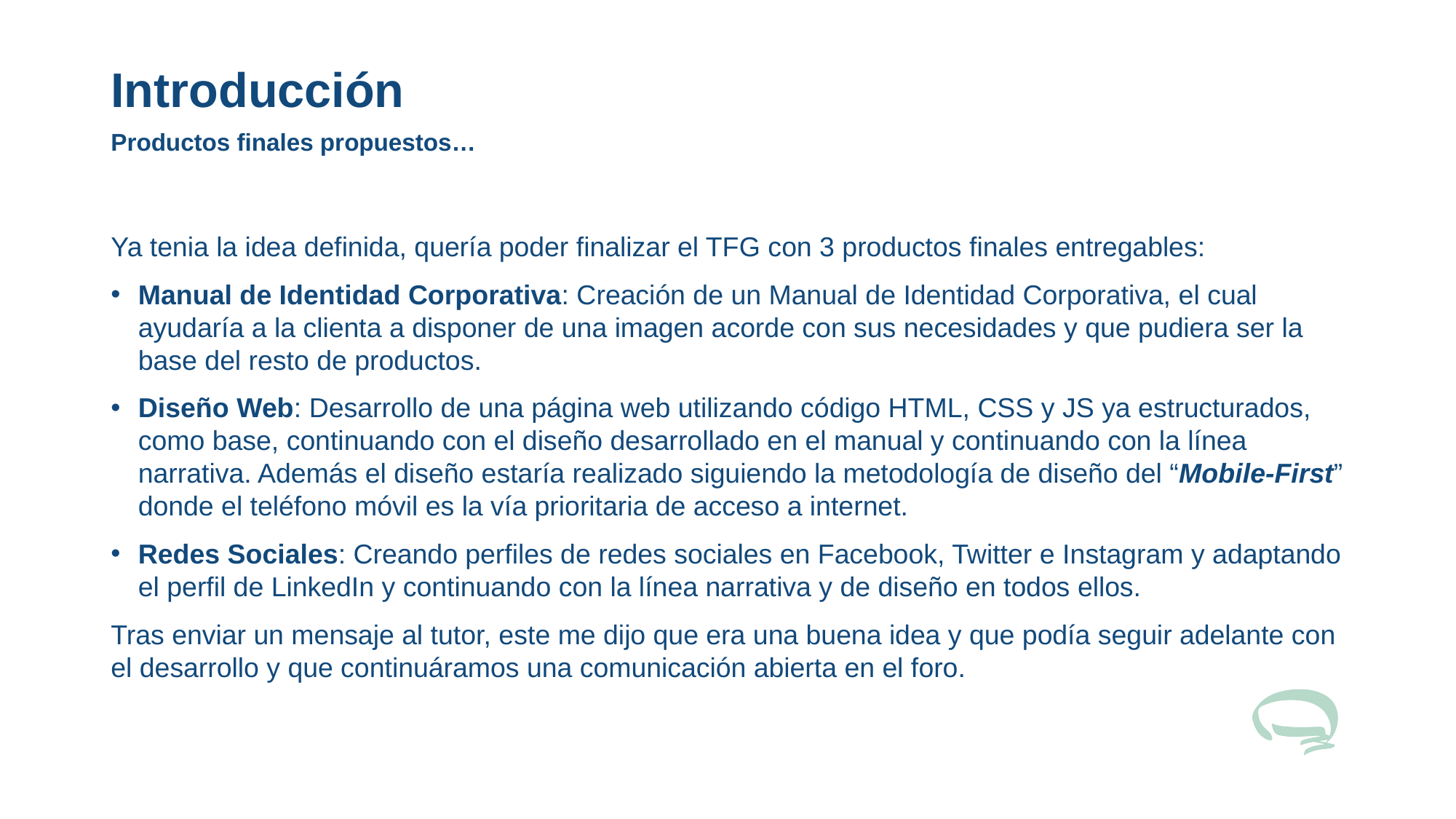

# Introducción
Productos finales propuestos…
Ya tenia la idea definida, quería poder finalizar el TFG con 3 productos finales entregables:
Manual de Identidad Corporativa: Creación de un Manual de Identidad Corporativa, el cual ayudaría a la clienta a disponer de una imagen acorde con sus necesidades y que pudiera ser la base del resto de productos.
Diseño Web: Desarrollo de una página web utilizando código HTML, CSS y JS ya estructurados, como base, continuando con el diseño desarrollado en el manual y continuando con la línea narrativa. Además el diseño estaría realizado siguiendo la metodología de diseño del “Mobile-First” donde el teléfono móvil es la vía prioritaria de acceso a internet.
Redes Sociales: Creando perfiles de redes sociales en Facebook, Twitter e Instagram y adaptando el perfil de LinkedIn y continuando con la línea narrativa y de diseño en todos ellos.
Tras enviar un mensaje al tutor, este me dijo que era una buena idea y que podía seguir adelante con el desarrollo y que continuáramos una comunicación abierta en el foro.